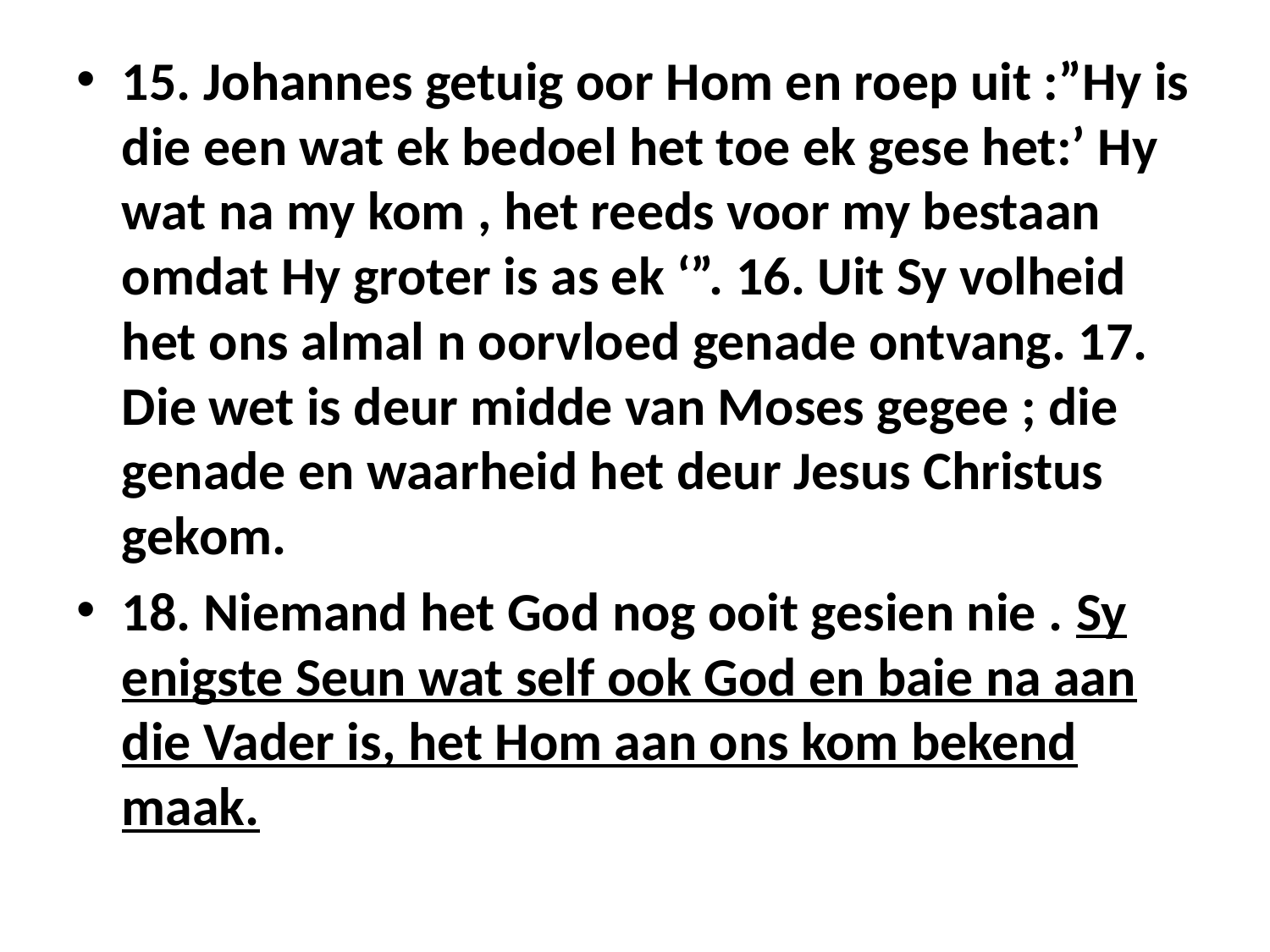

15. Johannes getuig oor Hom en roep uit :”Hy is die een wat ek bedoel het toe ek gese het:’ Hy wat na my kom , het reeds voor my bestaan omdat Hy groter is as ek ‘”. 16. Uit Sy volheid het ons almal n oorvloed genade ontvang. 17. Die wet is deur midde van Moses gegee ; die genade en waarheid het deur Jesus Christus gekom.
18. Niemand het God nog ooit gesien nie . Sy enigste Seun wat self ook God en baie na aan die Vader is, het Hom aan ons kom bekend maak.